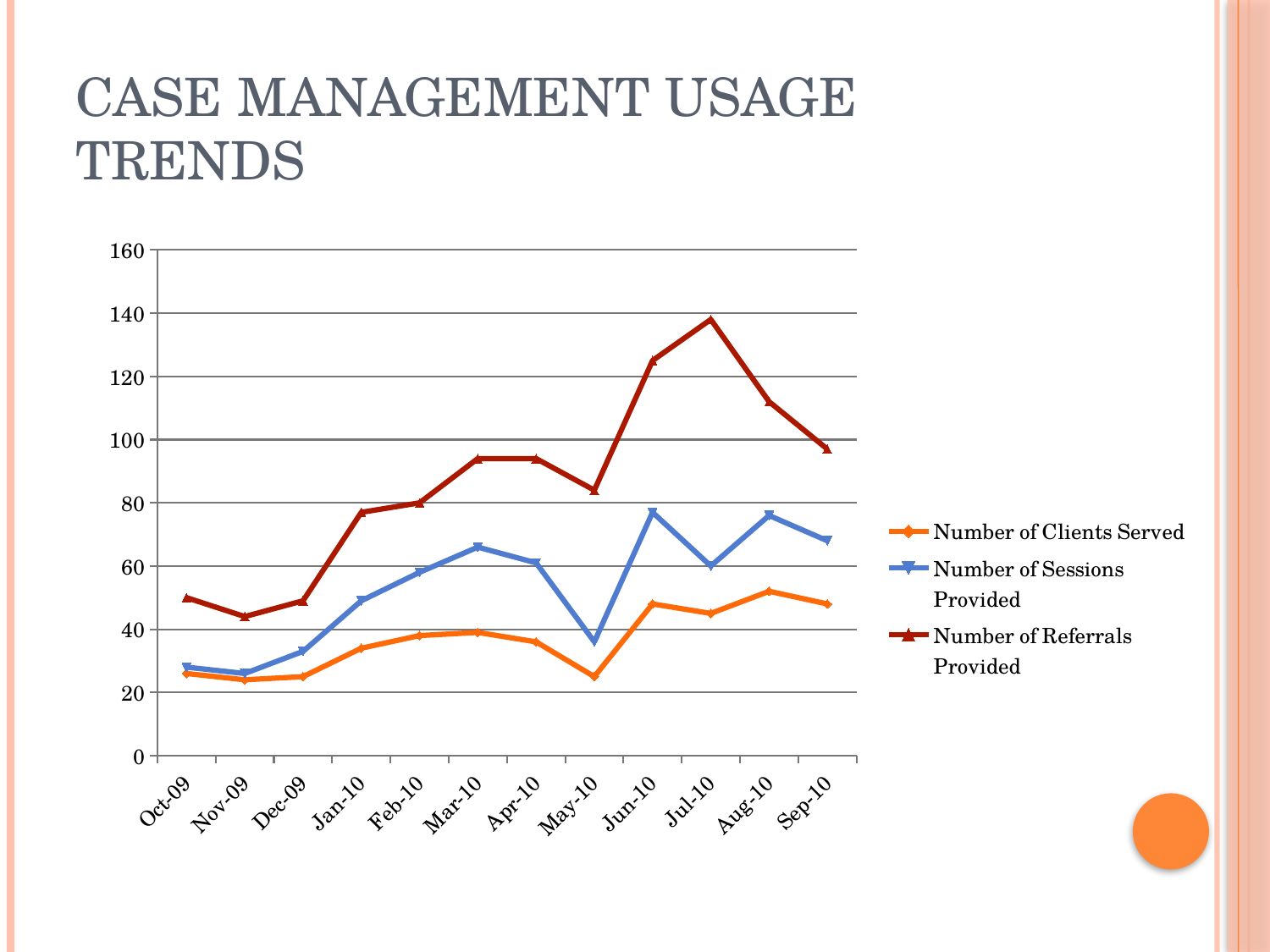

# Case Management Usage Trends

### Chart

| Category | Number of Clients Served | Number of Sessions Provided | Number of Referrals Provided |
|---|---|---|---|
| 40087 | 26.0 | 28.0 | 50.0 |
| 40118 | 24.0 | 26.0 | 44.0 |
| 40148 | 25.0 | 33.0 | 49.0 |
| 40179 | 34.0 | 49.0 | 77.0 |
| 40210 | 38.0 | 58.0 | 80.0 |
| 40238 | 39.0 | 66.0 | 94.0 |
| 40269 | 36.0 | 61.0 | 94.0 |
| 40299 | 25.0 | 36.0 | 84.0 |
| 40330 | 48.0 | 77.0 | 125.0 |
| 40360 | 45.0 | 60.0 | 138.0 |
| 40391 | 52.0 | 76.0 | 112.0 |
| 40422 | 48.0 | 68.0 | 97.0 |